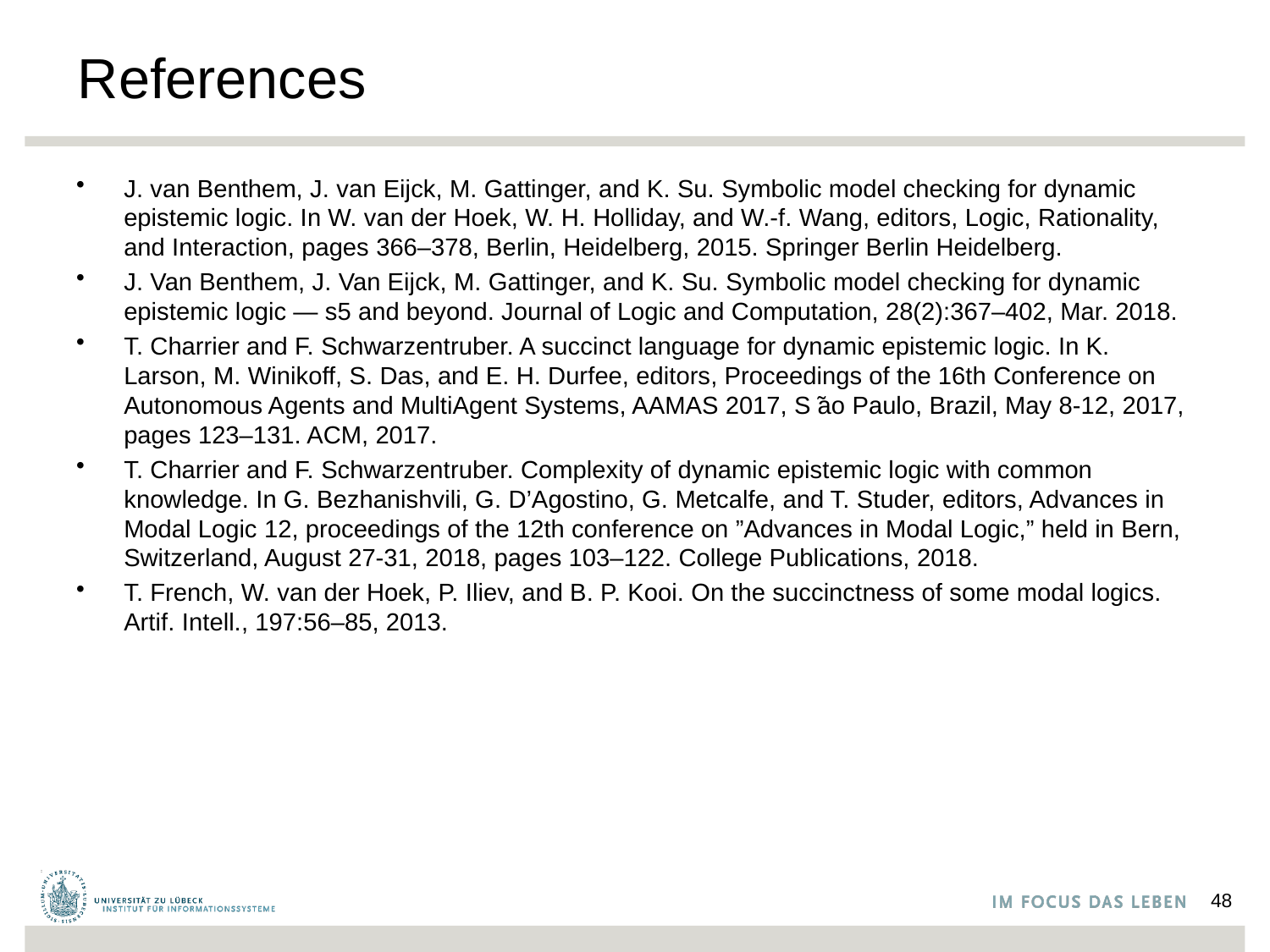

# References
J. van Benthem, J. van Eijck, M. Gattinger, and K. Su. Symbolic model checking for dynamic epistemic logic. In W. van der Hoek, W. H. Holliday, and W.-f. Wang, editors, Logic, Rationality, and Interaction, pages 366–378, Berlin, Heidelberg, 2015. Springer Berlin Heidelberg.
J. Van Benthem, J. Van Eijck, M. Gattinger, and K. Su. Symbolic model checking for dynamic epistemic logic — s5 and beyond. Journal of Logic and Computation, 28(2):367–402, Mar. 2018.
T. Charrier and F. Schwarzentruber. A succinct language for dynamic epistemic logic. In K. Larson, M. Winikoff, S. Das, and E. H. Durfee, editors, Proceedings of the 16th Conference on Autonomous Agents and MultiAgent Systems, AAMAS 2017, S ̃ao Paulo, Brazil, May 8-12, 2017, pages 123–131. ACM, 2017.
T. Charrier and F. Schwarzentruber. Complexity of dynamic epistemic logic with common knowledge. In G. Bezhanishvili, G. D’Agostino, G. Metcalfe, and T. Studer, editors, Advances in Modal Logic 12, proceedings of the 12th conference on ”Advances in Modal Logic,” held in Bern, Switzerland, August 27-31, 2018, pages 103–122. College Publications, 2018.
T. French, W. van der Hoek, P. Iliev, and B. P. Kooi. On the succinctness of some modal logics. Artif. Intell., 197:56–85, 2013.

48